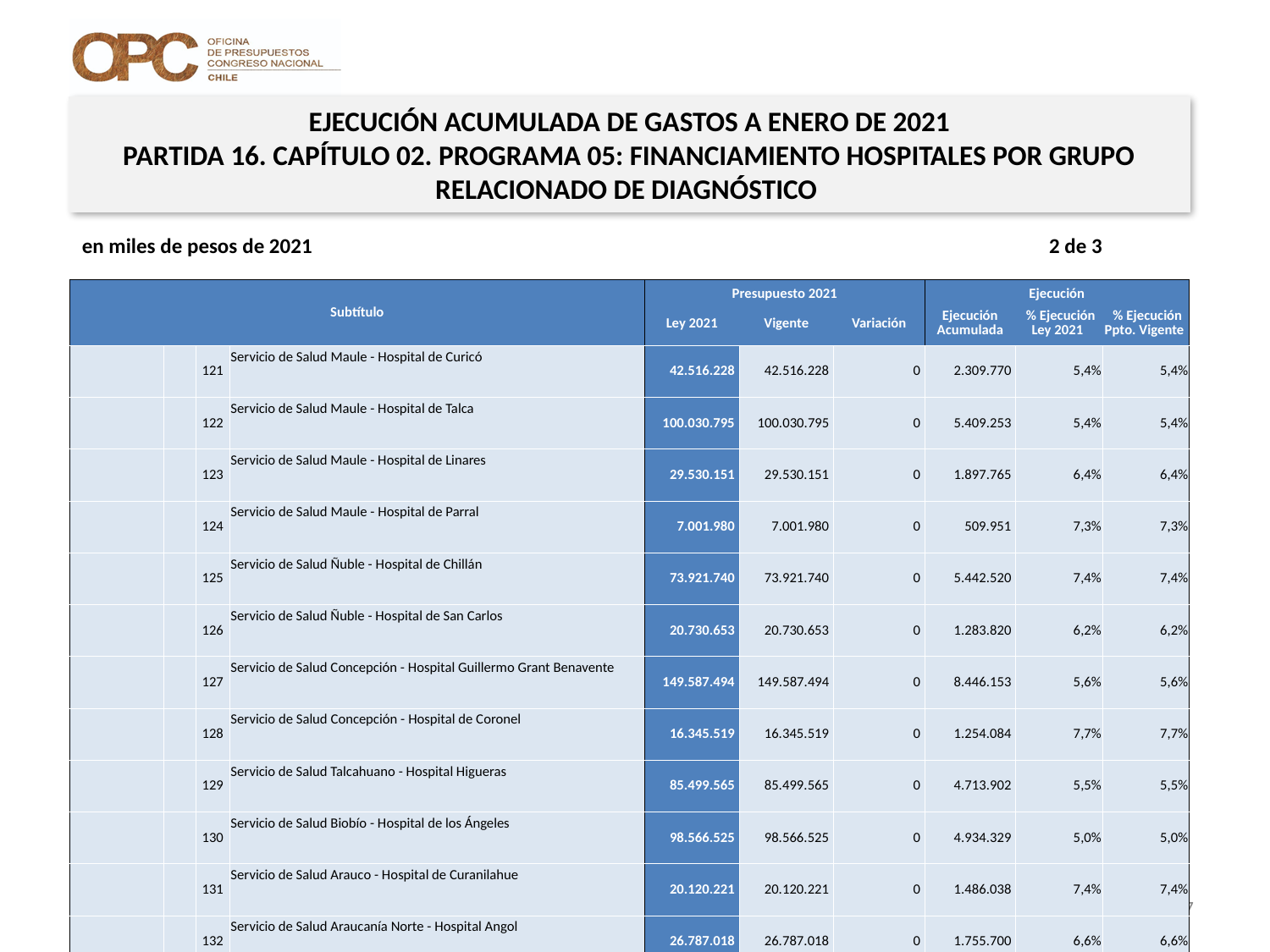

EJECUCIÓN ACUMULADA DE GASTOS A ENERO DE 2021
PARTIDA 16. CAPÍTULO 02. PROGRAMA 05: FINANCIAMIENTO HOSPITALES POR GRUPO RELACIONADO DE DIAGNÓSTICO
en miles de pesos de 2021                                                                                                                                                        2 de 3
| Subtítulo |  |  |  | Presupuesto 2021 |  |  | Ejecución |  |  |
| --- | --- | --- | --- | --- | --- | --- | --- | --- | --- |
|  |  |  |  | Ley 2021 | Vigente | Variación | Ejecución Acumulada | % Ejecución Ley 2021 | % Ejecución Ppto. Vigente |
|  |  | 121 | Servicio de Salud Maule - Hospital de Curicó | 42.516.228 | 42.516.228 | 0 | 2.309.770 | 5,4% | 5,4% |
|  |  | 122 | Servicio de Salud Maule - Hospital de Talca | 100.030.795 | 100.030.795 | 0 | 5.409.253 | 5,4% | 5,4% |
|  |  | 123 | Servicio de Salud Maule - Hospital de Linares | 29.530.151 | 29.530.151 | 0 | 1.897.765 | 6,4% | 6,4% |
|  |  | 124 | Servicio de Salud Maule - Hospital de Parral | 7.001.980 | 7.001.980 | 0 | 509.951 | 7,3% | 7,3% |
|  |  | 125 | Servicio de Salud Ñuble - Hospital de Chillán | 73.921.740 | 73.921.740 | 0 | 5.442.520 | 7,4% | 7,4% |
|  |  | 126 | Servicio de Salud Ñuble - Hospital de San Carlos | 20.730.653 | 20.730.653 | 0 | 1.283.820 | 6,2% | 6,2% |
|  |  | 127 | Servicio de Salud Concepción - Hospital Guillermo Grant Benavente | 149.587.494 | 149.587.494 | 0 | 8.446.153 | 5,6% | 5,6% |
|  |  | 128 | Servicio de Salud Concepción - Hospital de Coronel | 16.345.519 | 16.345.519 | 0 | 1.254.084 | 7,7% | 7,7% |
|  |  | 129 | Servicio de Salud Talcahuano - Hospital Higueras | 85.499.565 | 85.499.565 | 0 | 4.713.902 | 5,5% | 5,5% |
|  |  | 130 | Servicio de Salud Biobío - Hospital de los Ángeles | 98.566.525 | 98.566.525 | 0 | 4.934.329 | 5,0% | 5,0% |
|  |  | 131 | Servicio de Salud Arauco - Hospital de Curanilahue | 20.120.221 | 20.120.221 | 0 | 1.486.038 | 7,4% | 7,4% |
|  |  | 132 | Servicio de Salud Araucanía Norte - Hospital Angol | 26.787.018 | 26.787.018 | 0 | 1.755.700 | 6,6% | 6,6% |
|  |  | 133 | Servicio de Salud Araucanía Norte - Hospital Victoria | 20.205.127 | 20.205.127 | 0 | 1.480.435 | 7,3% | 7,3% |
|  |  | 134 | Servicio de Salud Araucanía Sur - Hospital Dr. Abraham Godoy Peña de Lautaro | 16.403.149 | 16.403.149 | 0 | 1.054.279 | 6,4% | 6,4% |
|  |  | 135 | Servicio de Salud Araucanía Sur - Intercultural de Nueva Imperial | 21.406.558 | 21.406.558 | 0 | 1.269.783 | 5,9% | 5,9% |
|  |  | 136 | Servicio de Salud Araucanía Sur - Hospital de Pitrufquén | 15.353.712 | 15.353.712 | 0 | 963.772 | 6,3% | 6,3% |
|  |  | 137 | Servicio de Salud Araucanía Sur - Hospital de Villarrica | 13.373.638 | 13.373.638 | 0 | 1.230.129 | 9,2% | 9,2% |
|  |  | 138 | Servicio de Salud Araucanía Sur - Hospital de Temuco | 121.034.264 | 121.034.264 | 0 | 3.123.646 | 2,6% | 2,6% |
|  |  | 139 | Servicio de Salud Valdivia - Hospital de Valdivia | 76.984.746 | 76.984.746 | 0 | 3.989.206 | 5,2% | 5,2% |
|  |  | 140 | Servicio de Salud Osorno - Hospital de Osorno | 60.112.331 | 60.112.331 | 0 | 4.210.774 | 7,0% | 7,0% |
|  |  | 141 | Servicio de Salud del Reloncaví - Hospital de Puerto Montt | 112.948.853 | 112.948.853 | 0 | 6.196.363 | 5,5% | 5,5% |
|  |  | 142 | Servicio de Salud Aysén - Hospital de Coyhaique | 46.139.084 | 46.139.084 | 0 | 2.750.000 | 6,0% | 6,0% |
|  |  | 143 | Servicio de Salud Magallanes - Hospital Regional de Punta Arenas | 60.797.714 | 60.797.714 | 0 | 3.189.100 | 5,2% | 5,2% |
17